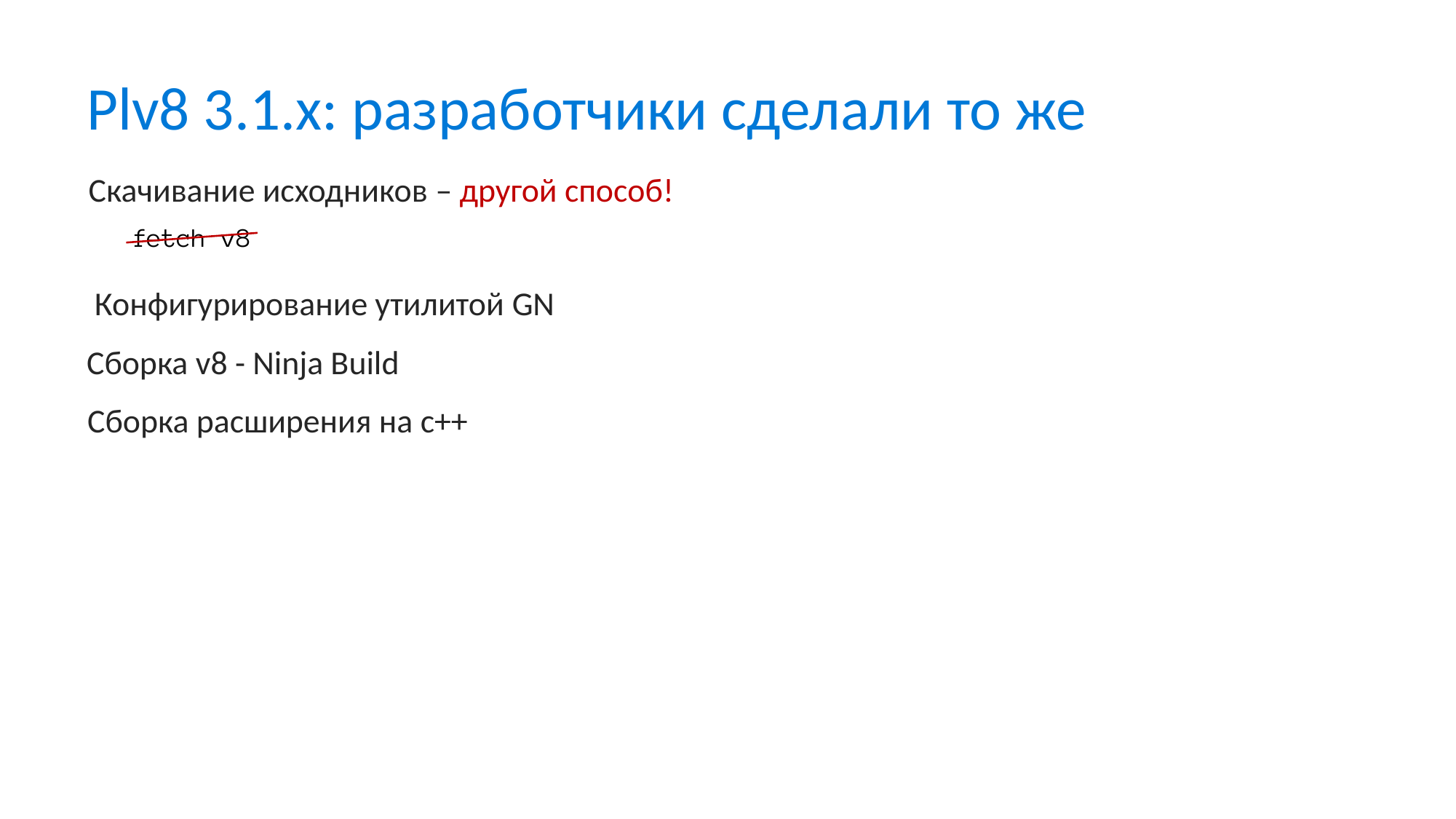

Plv8 3.1.x: разработчики сделали то же
Скачивание исходников – другой способ!
fetch v8
Конфигурирование утилитой GN
Сборка v8 - Ninja Build
Сборка расширения на c++